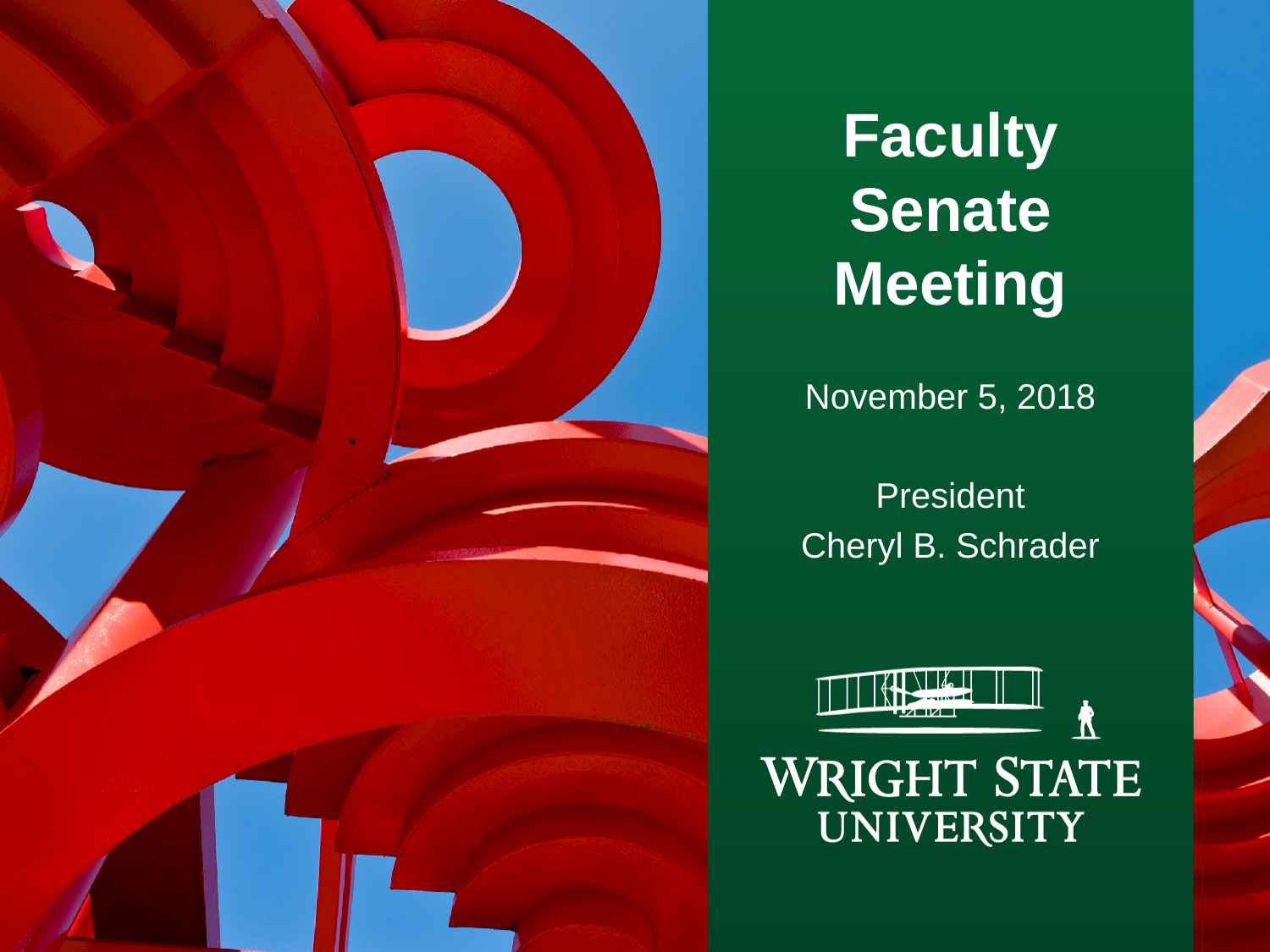

# Faculty Senate Meeting
November 5, 2018

President
Cheryl B. Schrader